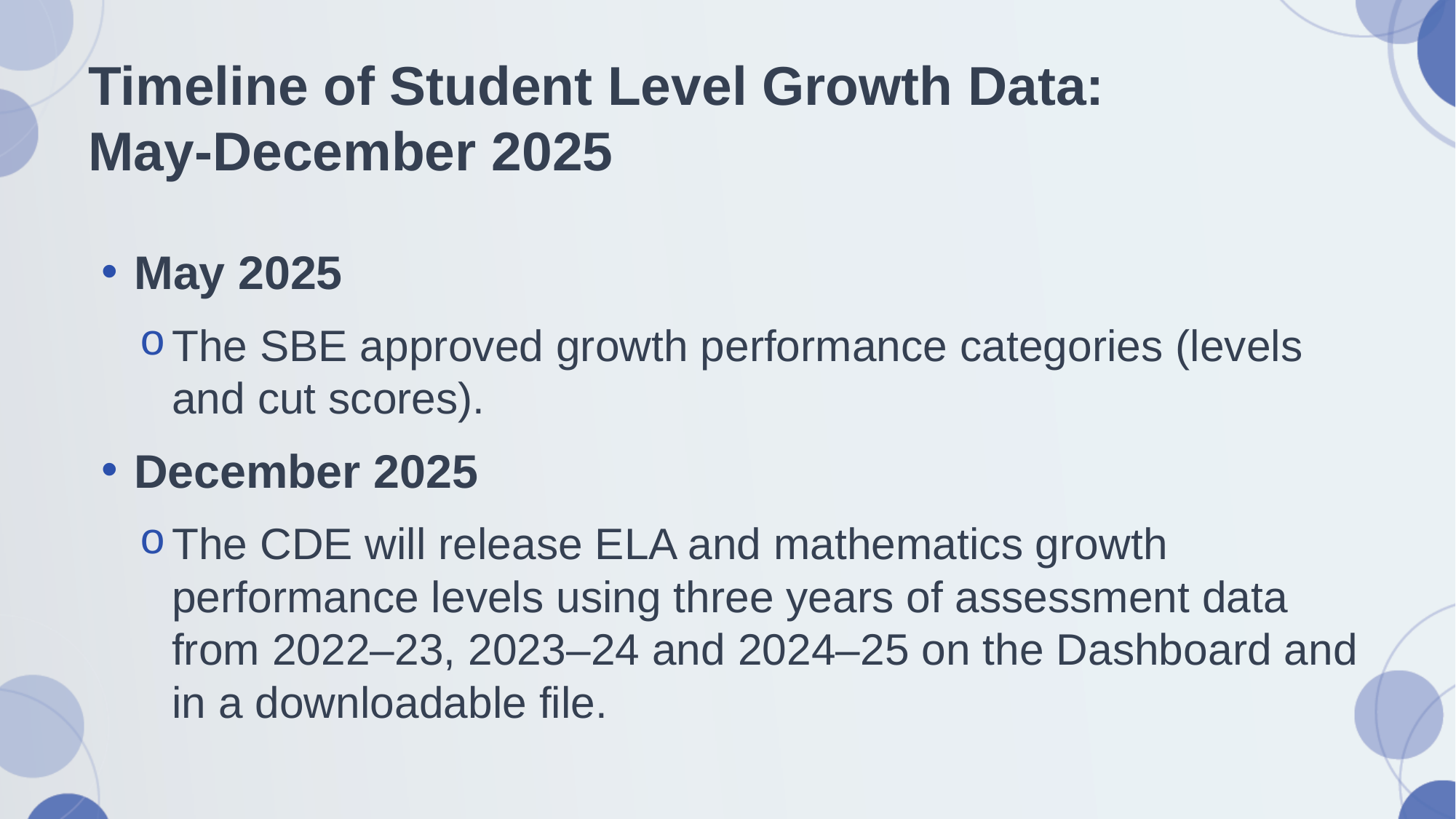

# Timeline of Student Level Growth Data: May-December 2025
May 2025
The SBE approved growth performance categories (levels and cut scores).
December 2025
The CDE will release ELA and mathematics growth performance levels using three years of assessment data from 2022–23, 2023–24 and 2024–25 on the Dashboard and in a downloadable file.